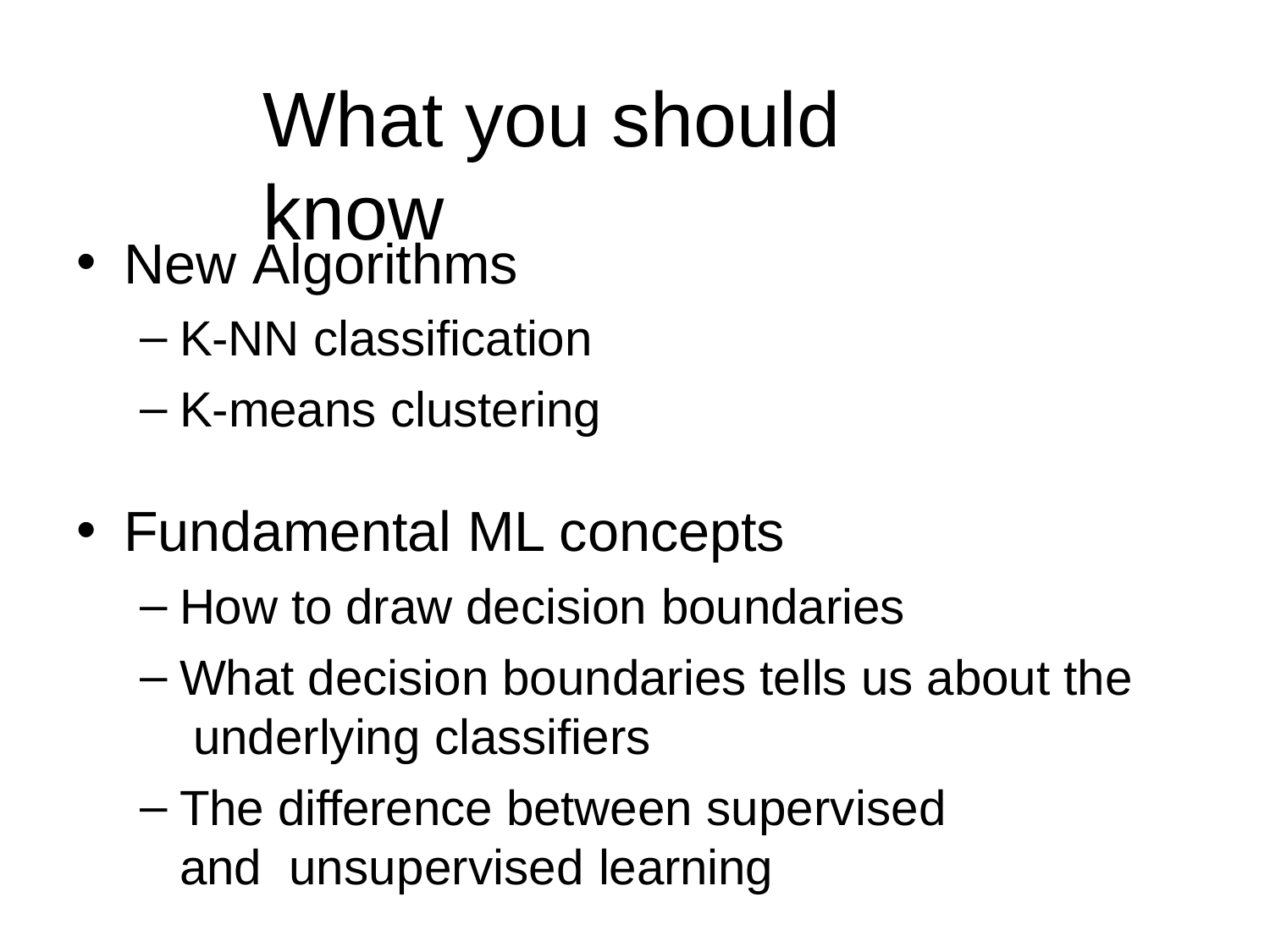

# What you should know
New Algorithms
K-NN classification
K-means clustering

Fundamental ML concepts
How to draw decision boundaries
What decision boundaries tells us about the  underlying classifiers
The difference between supervised and  unsupervised learning